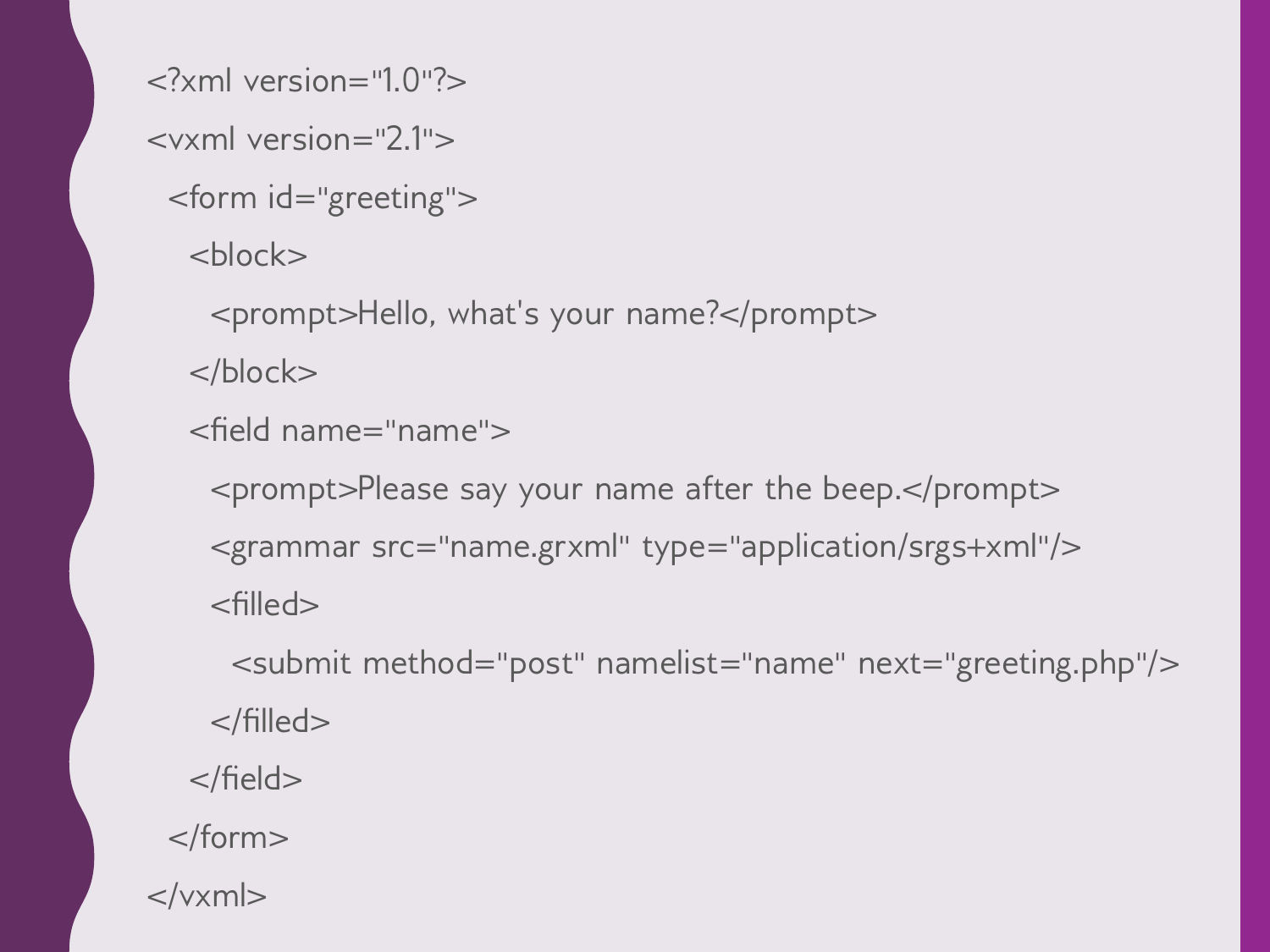

<?xml version="1.0"?>
<vxml version="2.1">
  <form id="greeting">
    <block>
      <prompt>Hello, what's your name?</prompt>
    </block>
    <field name="name">
      <prompt>Please say your name after the beep.</prompt>
      <grammar src="name.grxml" type="application/srgs+xml"/>
      <filled>
        <submit method="post" namelist="name" next="greeting.php"/>
      </filled>
    </field>
  </form>
</vxml>